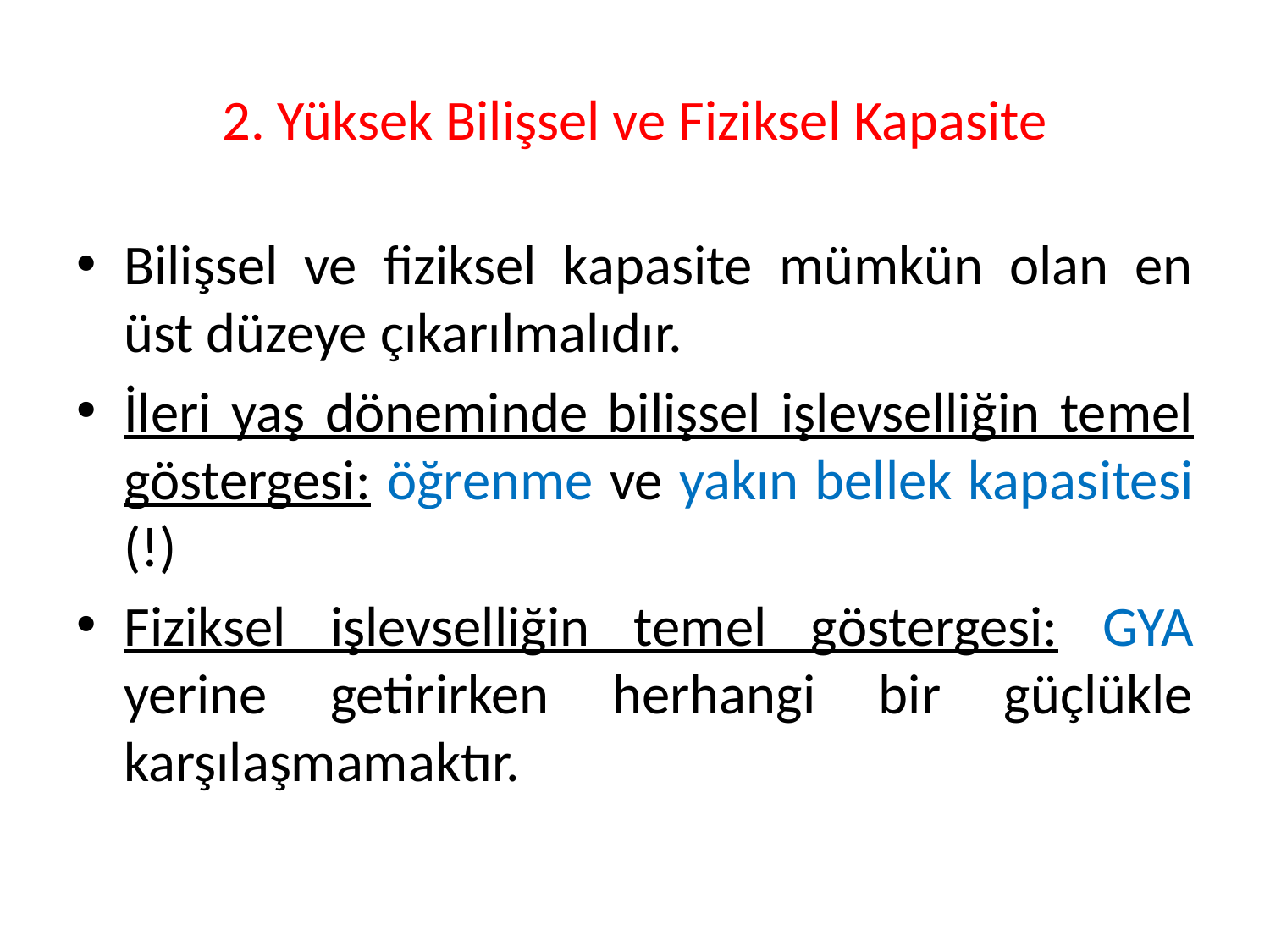

# 2. Yüksek Bilişsel ve Fiziksel Kapasite
Bilişsel ve fiziksel kapasite mümkün olan en üst düzeye çıkarılmalıdır.
İleri yaş döneminde bilişsel işlevselliğin temel göstergesi: öğrenme ve yakın bellek kapasitesi (!)
Fiziksel işlevselliğin temel göstergesi: GYA yerine getirirken herhangi bir güçlükle karşılaşmamaktır.